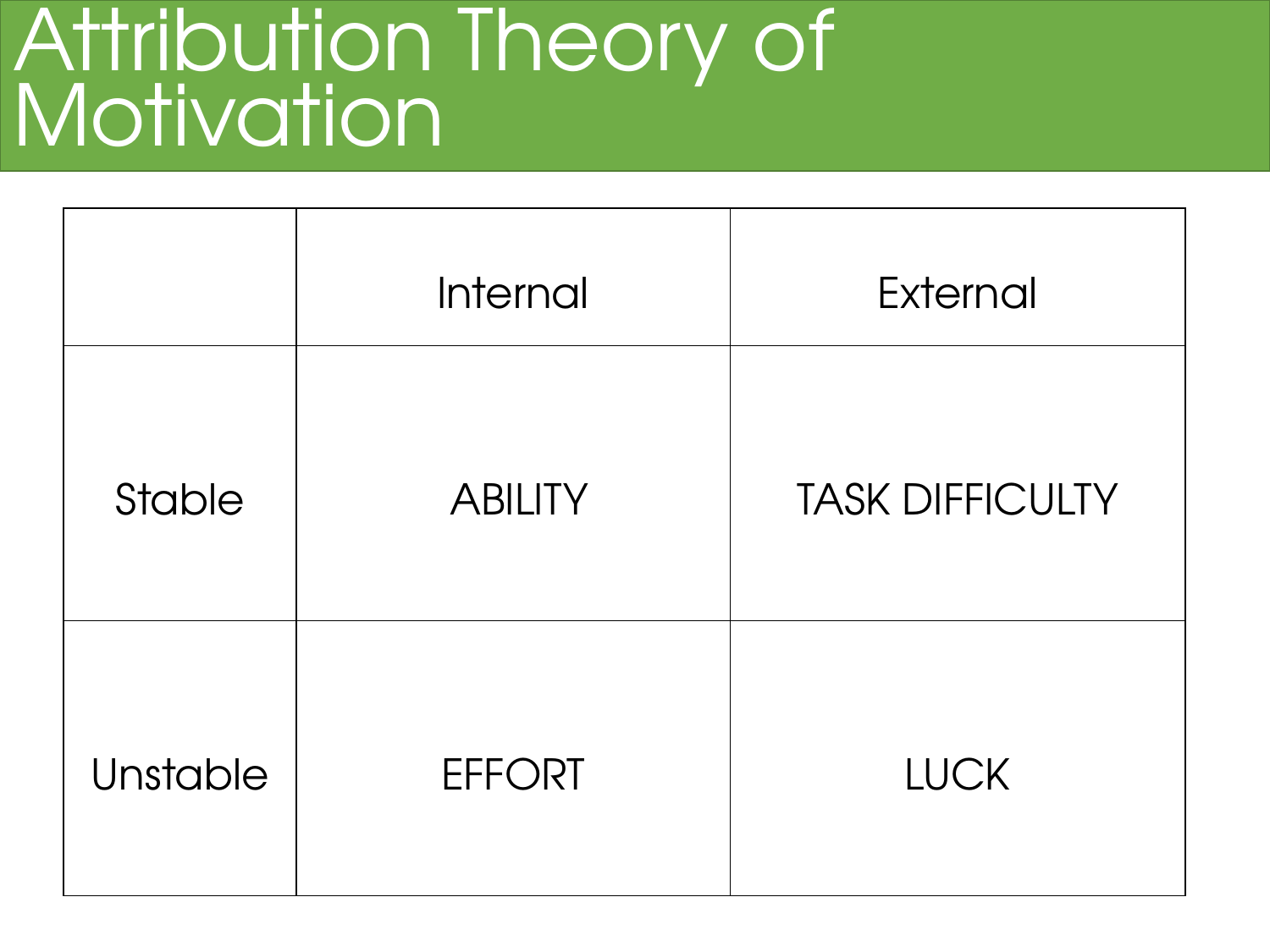

Attribution Theory of Motivation
|  | Internal | External |
| --- | --- | --- |
| Stable | ABILITY | TASK DIFFICULTY |
| Unstable | EFFORT | LUCK |